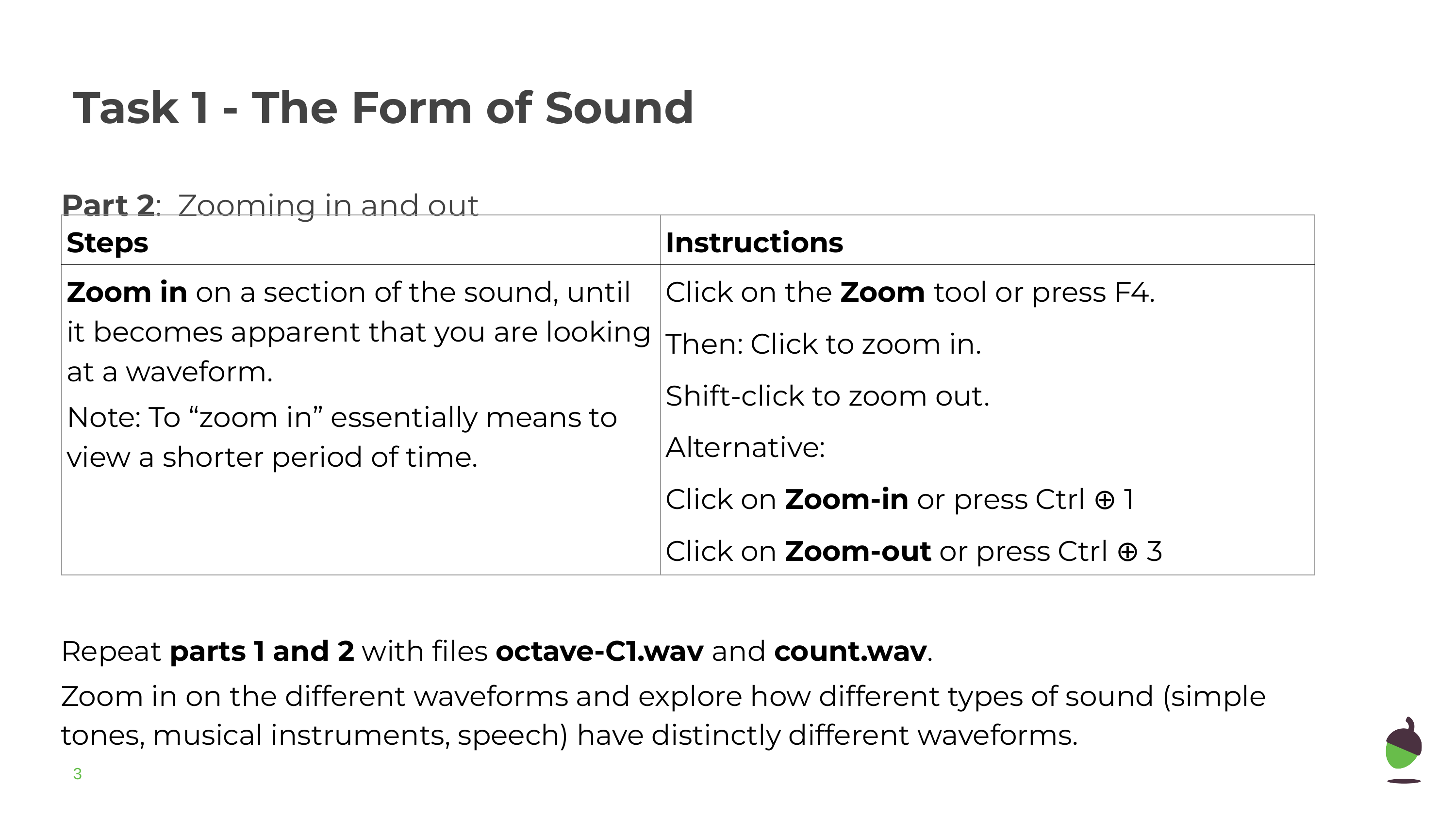

# Task 1 - The Form of Sound
Part 2:  Zooming in and out

| Steps | Instructions |
| --- | --- |
| Zoom in on a section of the sound, until it becomes apparent that you are looking at a waveform. Note: To “zoom in” essentially means to view a shorter period of time. | Click on the Zoom tool or press F4. Then: Click to zoom in. Shift-click to zoom out. Alternative: Click on Zoom-in or press Ctrl ⊕ 1 Click on Zoom-out or press Ctrl ⊕ 3 |
Repeat parts 1 and 2 with files octave-C1.wav and count.wav.
Zoom in on the different waveforms and explore how different types of sound (simple tones, musical instruments, speech) have distinctly different waveforms.

3